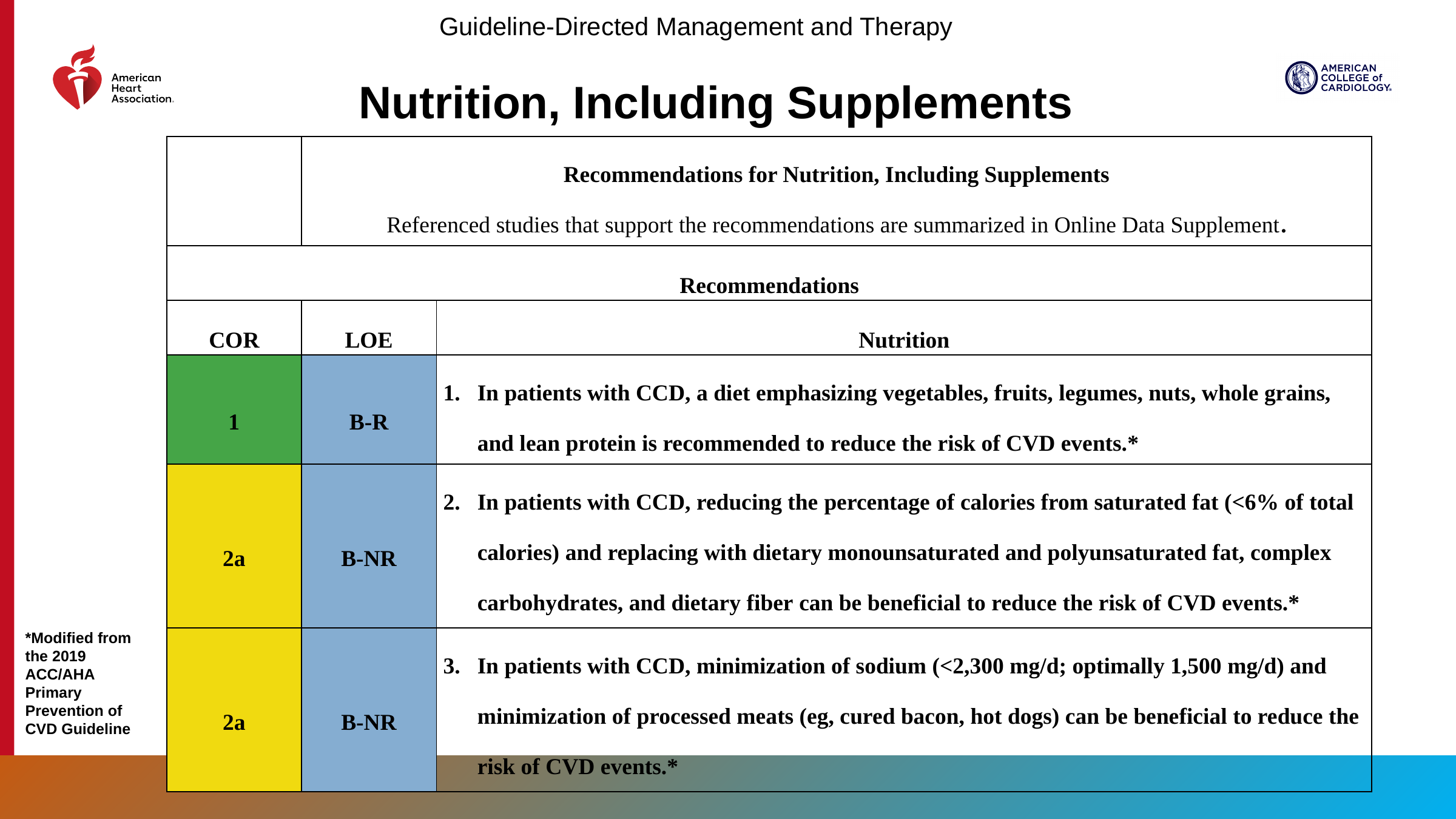

Guideline-Directed Management and Therapy
Nutrition, Including Supplements
|  | Recommendations for Nutrition, Including Supplements Referenced studies that support the recommendations are summarized in Online Data Supplement. |  |
| --- | --- | --- |
| Recommendations |  |  |
| COR | LOE | Nutrition |
| 1 | B-R | In patients with CCD, a diet emphasizing vegetables, fruits, legumes, nuts, whole grains, and lean protein is recommended to reduce the risk of CVD events.\* |
| 2a | B-NR | In patients with CCD, reducing the percentage of calories from saturated fat (<6% of total calories) and replacing with dietary monounsaturated and polyunsaturated fat, complex carbohydrates, and dietary fiber can be beneficial to reduce the risk of CVD events.\* |
| 2a | B-NR | In patients with CCD, minimization of sodium (<2,300 mg/d; optimally 1,500 mg/d) and minimization of processed meats (eg, cured bacon, hot dogs) can be beneficial to reduce the risk of CVD events.\* |
*Modified from the 2019 ACC/AHA Primary Prevention of CVD Guideline
40